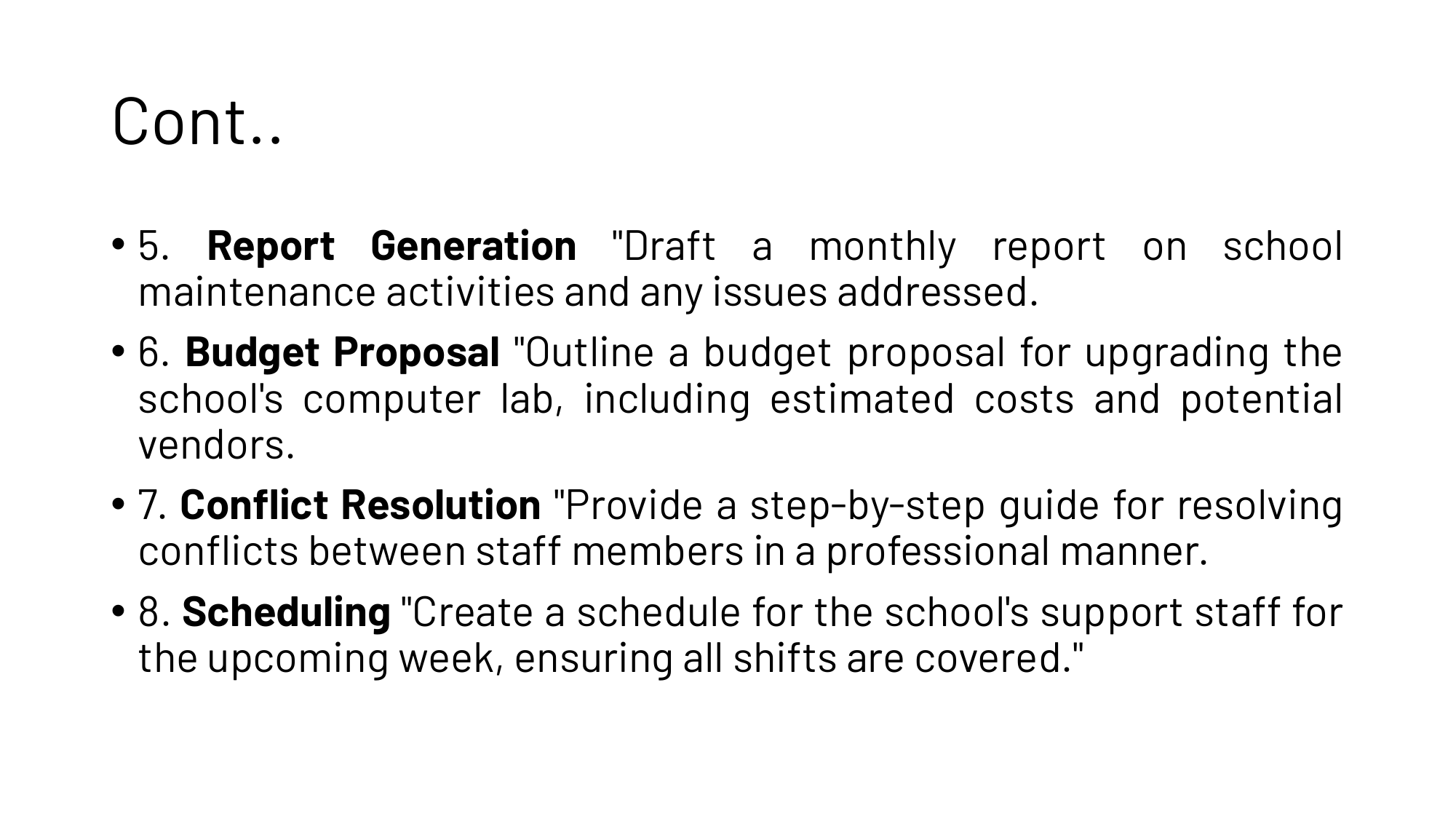

# Cont..
5. Report Generation "Draft a monthly report on school maintenance activities and any issues addressed.
6. Budget Proposal "Outline a budget proposal for upgrading the school's computer lab, including estimated costs and potential vendors.
7. Conflict Resolution "Provide a step-by-step guide for resolving conflicts between staff members in a professional manner.
8. Scheduling "Create a schedule for the school's support staff for the upcoming week, ensuring all shifts are covered."